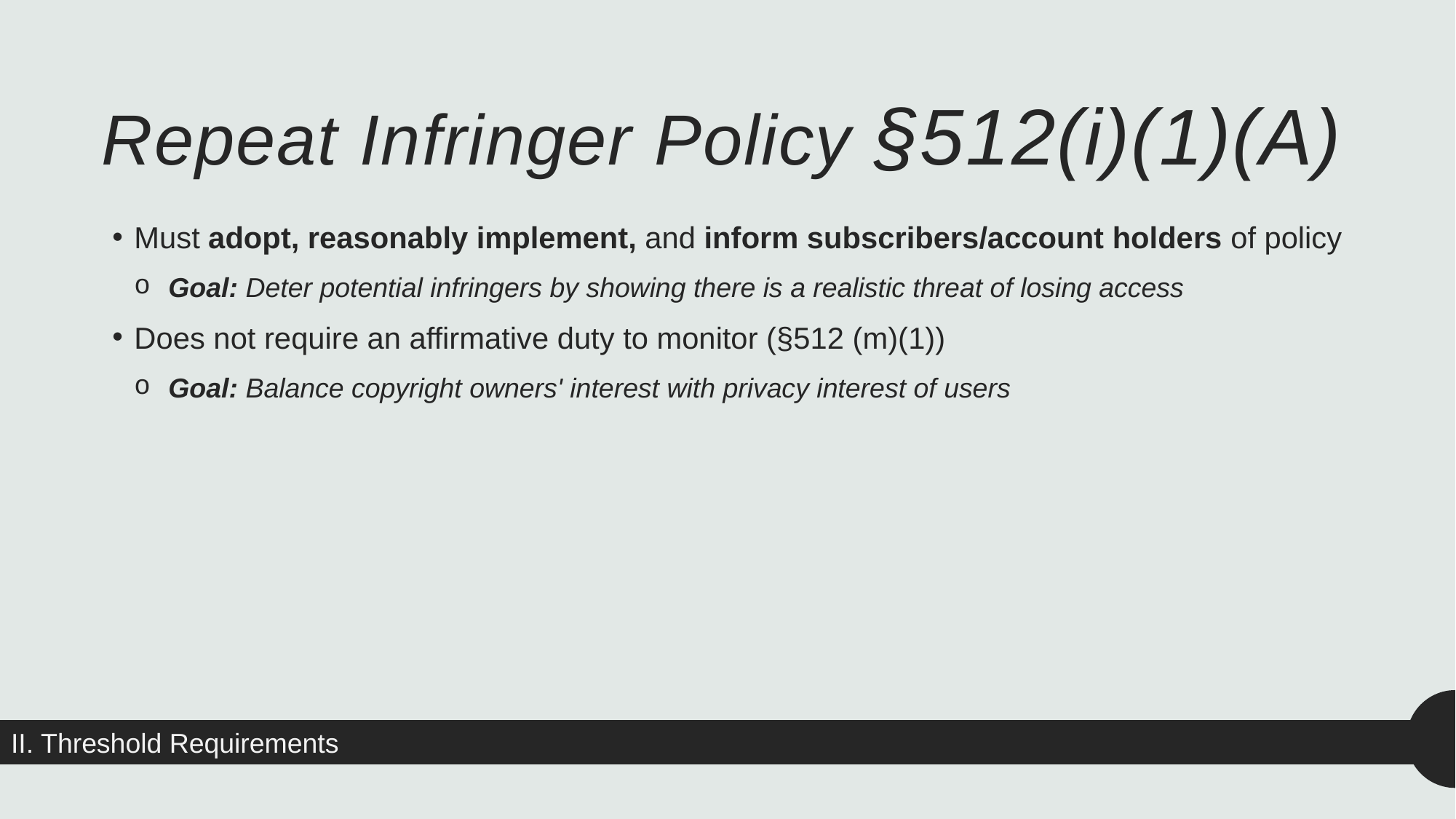

# Repeat Infringer Policy §512(i)(1)(A)
Must adopt, reasonably implement, and inform subscribers/account holders of policy
Goal: Deter potential infringers by showing there is a realistic threat of losing access
Does not require an affirmative duty to monitor (§512 (m)(1))
Goal: Balance copyright owners' interest with privacy interest of users

II. Threshold Requirements